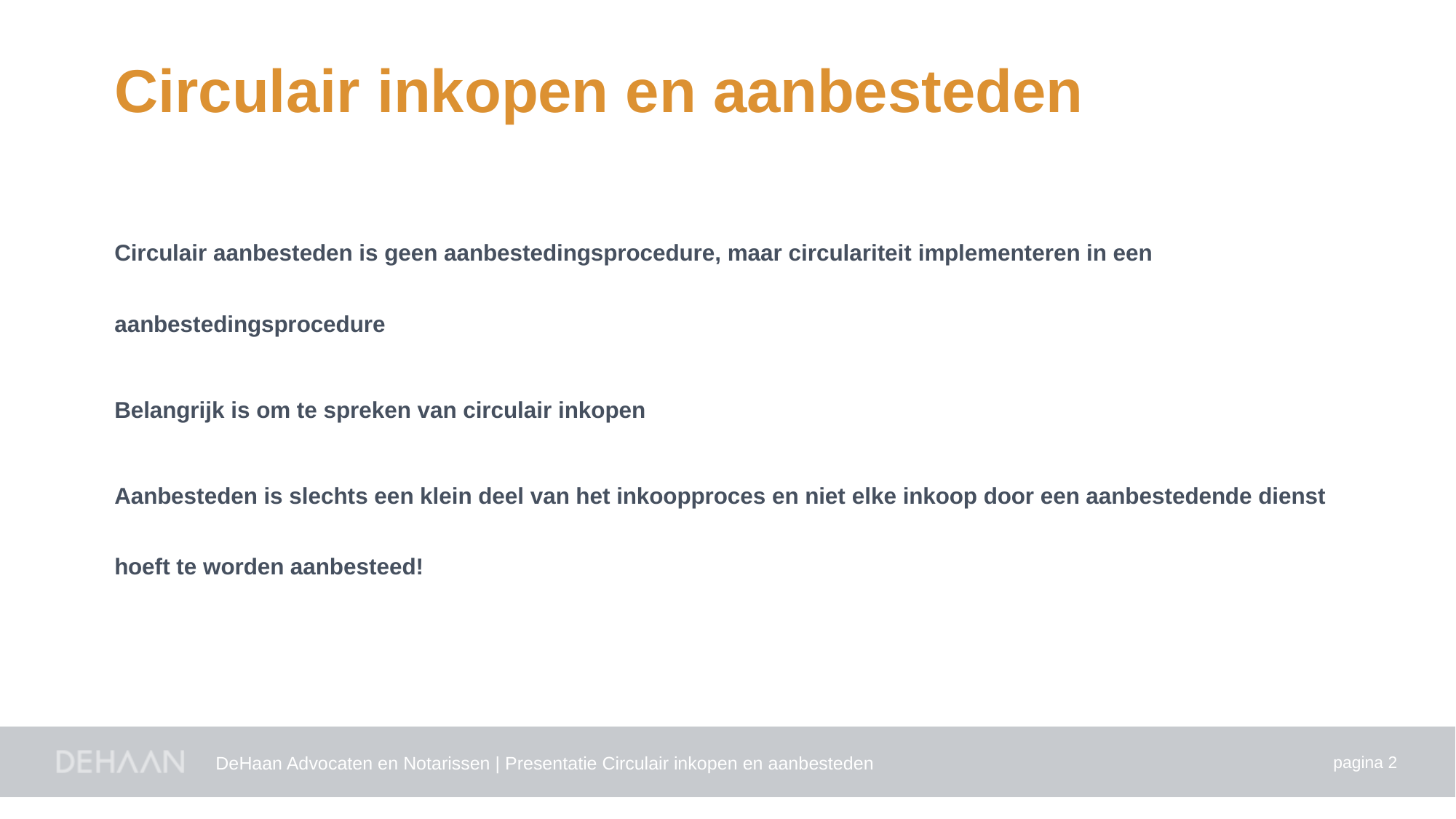

Circulair inkopen en aanbesteden
Circulair aanbesteden is geen aanbestedingsprocedure, maar circulariteit implementeren in een aanbestedingsprocedure
Belangrijk is om te spreken van circulair inkopen
Aanbesteden is slechts een klein deel van het inkoopproces en niet elke inkoop door een aanbestedende dienst hoeft te worden aanbesteed!

DeHaan Advocaten en Notarissen | Presentatie Circulair inkopen en aanbesteden